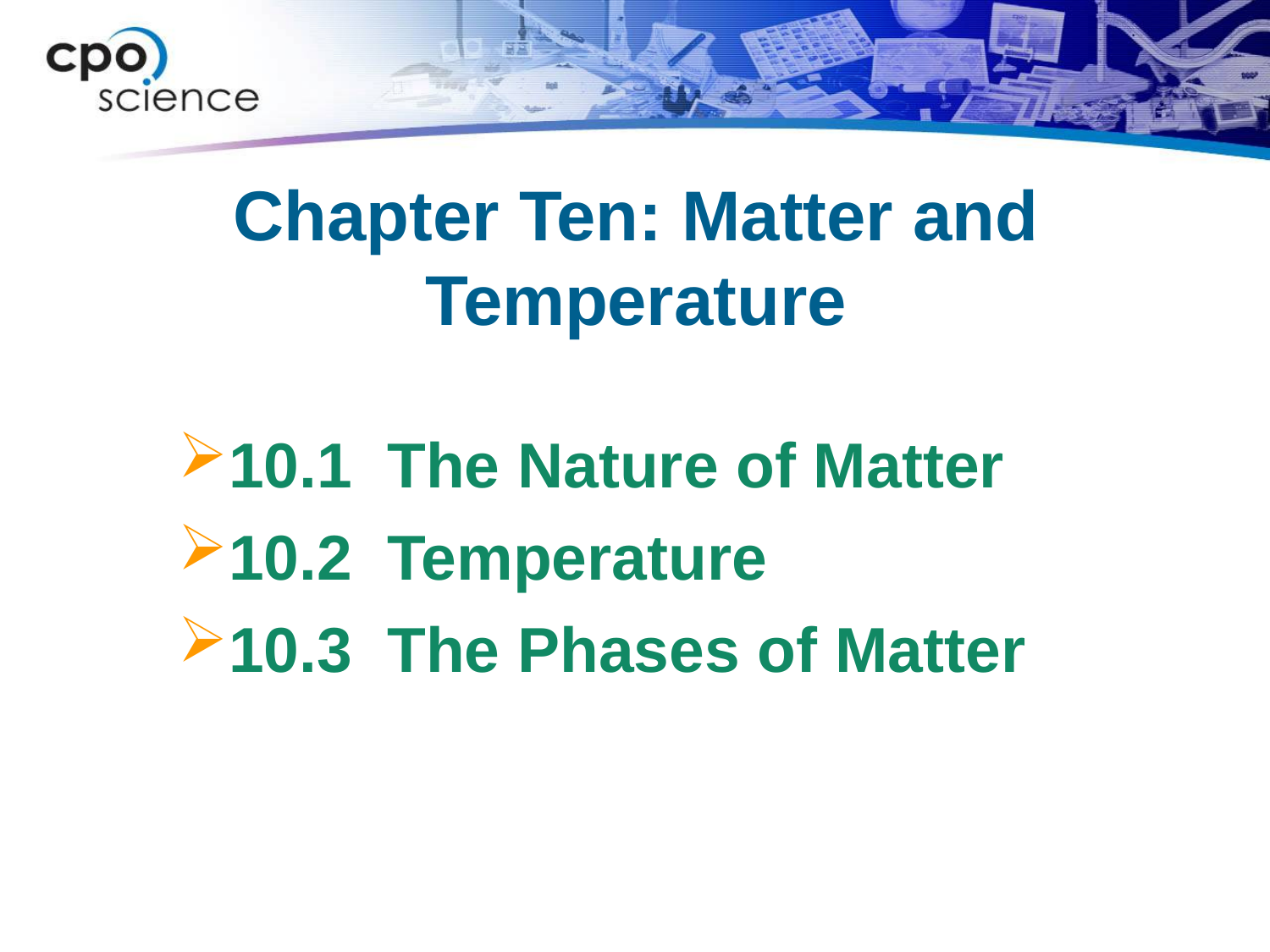

# Chapter Ten: Matter and Temperature
10.1  The Nature of Matter
10.2  Temperature
10.3  The Phases of Matter